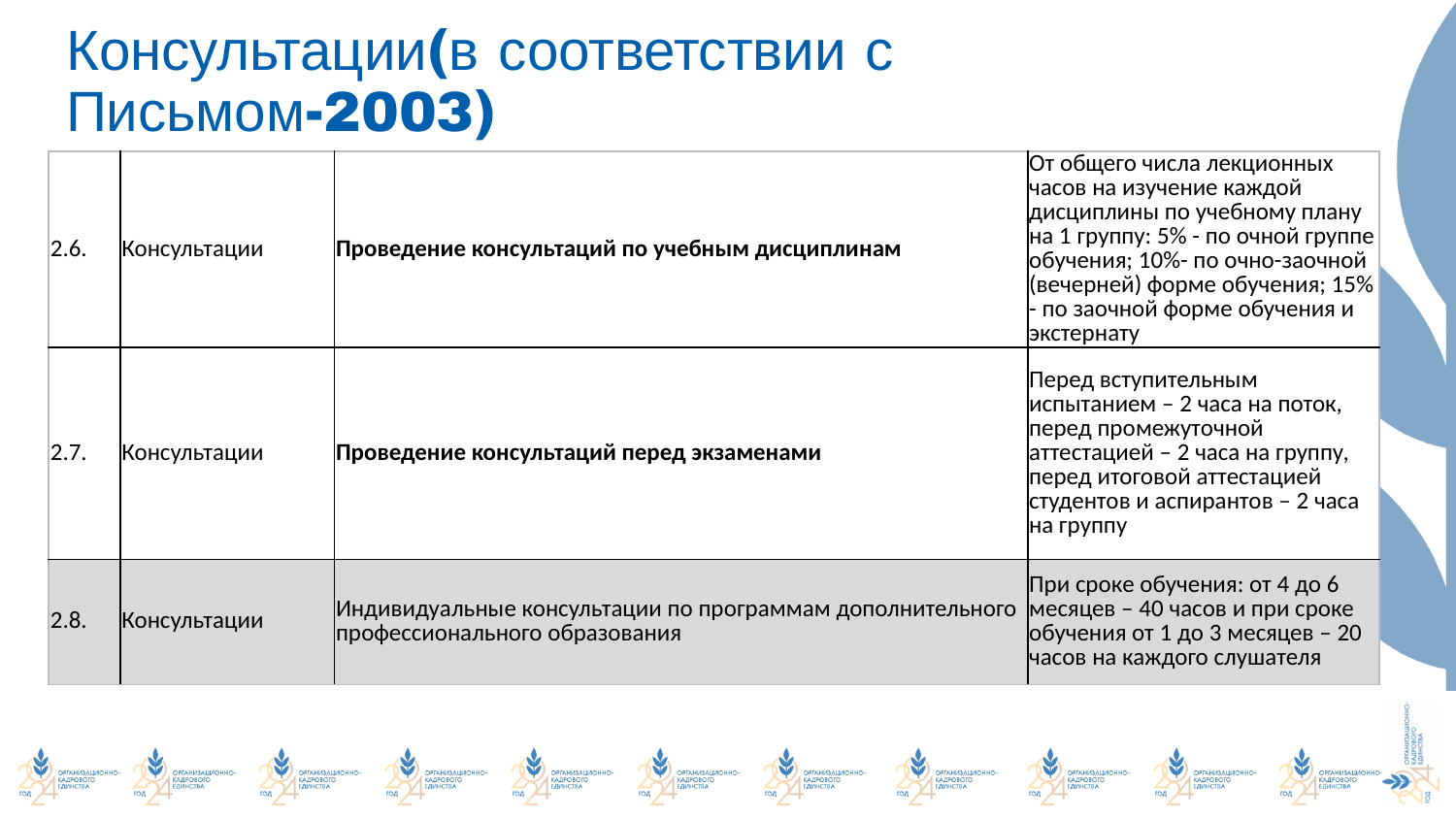

# Консультации(в соответствии с Письмом-2003)
| 2.6. | Консультации | Проведение консультаций по учебным дисциплинам | От общего числа лекционных часов на изучение каждой дисциплины по учебному плану на 1 группу: 5% - по очной группе обучения; 10%- по очно-заочной (вечерней) форме обучения; 15% - по заочной форме обучения и экстернату |
| --- | --- | --- | --- |
| 2.7. | Консультации | Проведение консультаций перед экзаменами | Перед вступительным испытанием – 2 часа на поток, перед промежуточной аттестацией – 2 часа на группу, перед итоговой аттестацией студентов и аспирантов – 2 часа на группу |
| 2.8. | Консультации | Индивидуальные консультации по программам дополнительного профессионального образования | При сроке обучения: от 4 до 6 месяцев – 40 часов и при сроке обучения от 1 до 3 месяцев – 20 часов на каждого слушателя |